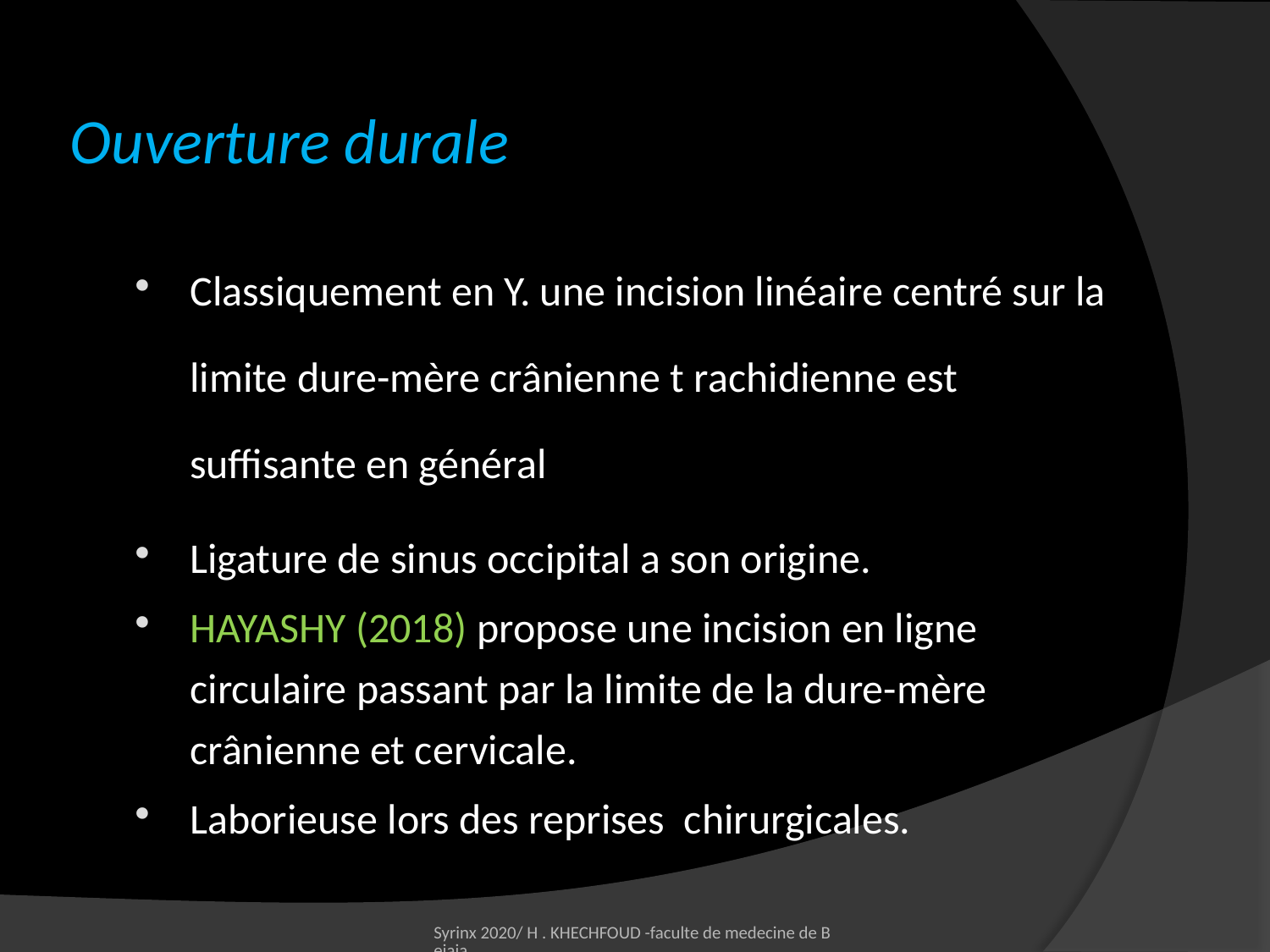

# Ouverture durale
Classiquement en Y. une incision linéaire centré sur la limite dure-mère crânienne t rachidienne est suffisante en général
Ligature de sinus occipital a son origine.
HAYASHY (2018) propose une incision en ligne circulaire passant par la limite de la dure-mère crânienne et cervicale.
Laborieuse lors des reprises  chirurgicales.
Syrinx 2020/ H . KHECHFOUD -faculte de medecine de Bejaia